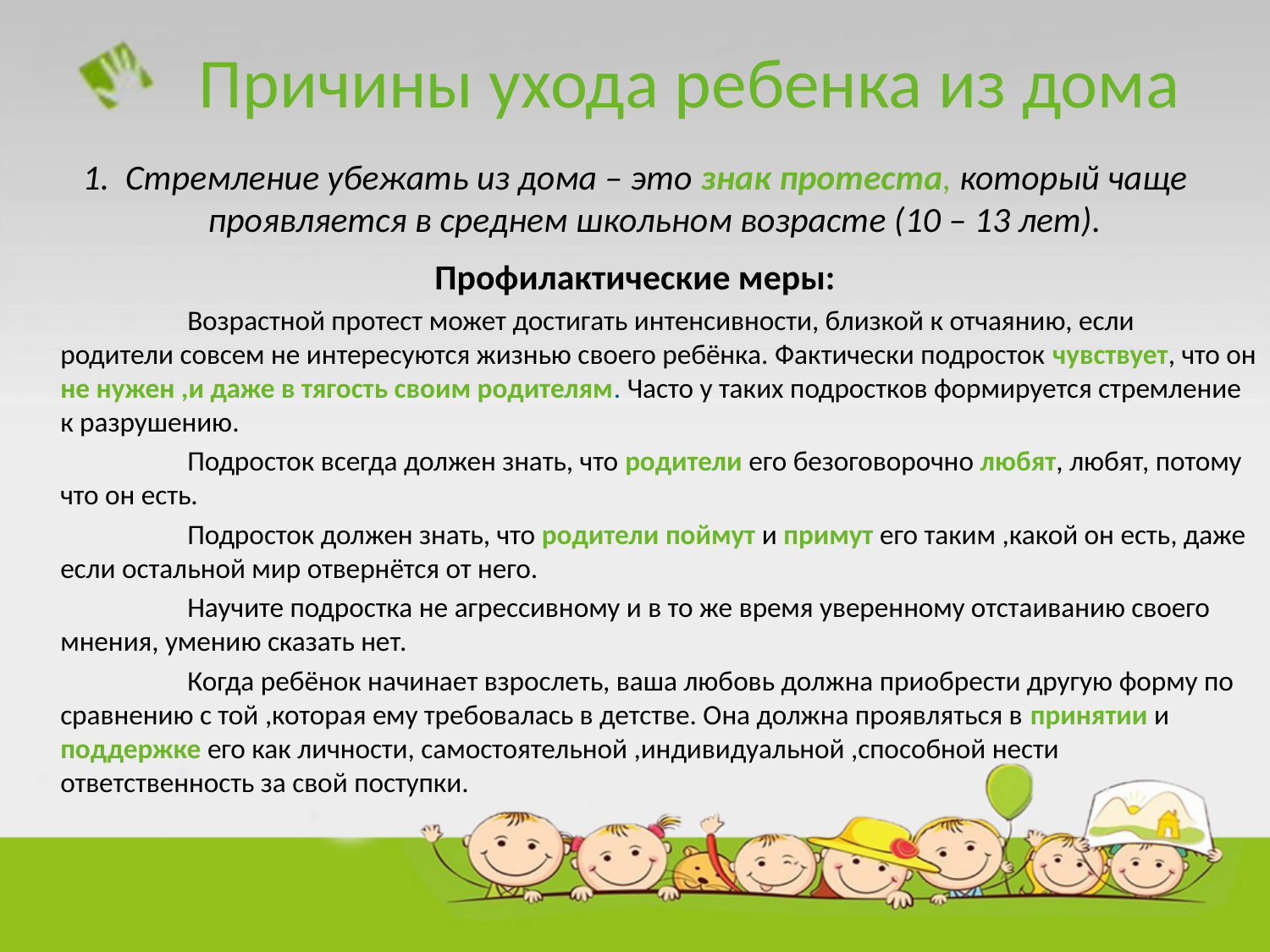

Причины ухода ребенка из дома
1.  Стремление убежать из дома – это знак протеста, который чаще проявляется в среднем школьном возрасте (10 – 13 лет).
Профилактические меры:
		Возрастной протест может достигать интенсивности, близкой к отчаянию, если  родители совсем не интересуются жизнью своего ребёнка. Фактически подросток чувствует, что он не нужен ,и даже в тягость своим родителям. Часто у таких подростков формируется стремление к разрушению.
		Подросток всегда должен знать, что родители его безоговорочно любят, любят, потому что он есть.
		Подросток должен знать, что родители поймут и примут его таким ,какой он есть, даже если остальной мир отвернётся от него.
		Научите подростка не агрессивному и в то же время уверенному отстаиванию своего мнения, умению сказать нет.
		Когда ребёнок начинает взрослеть, ваша любовь должна приобрести другую форму по сравнению с той ,которая ему требовалась в детстве. Она должна проявляться в принятии и поддержке его как личности, самостоятельной ,индивидуальной ,способной нести ответственность за свой поступки.